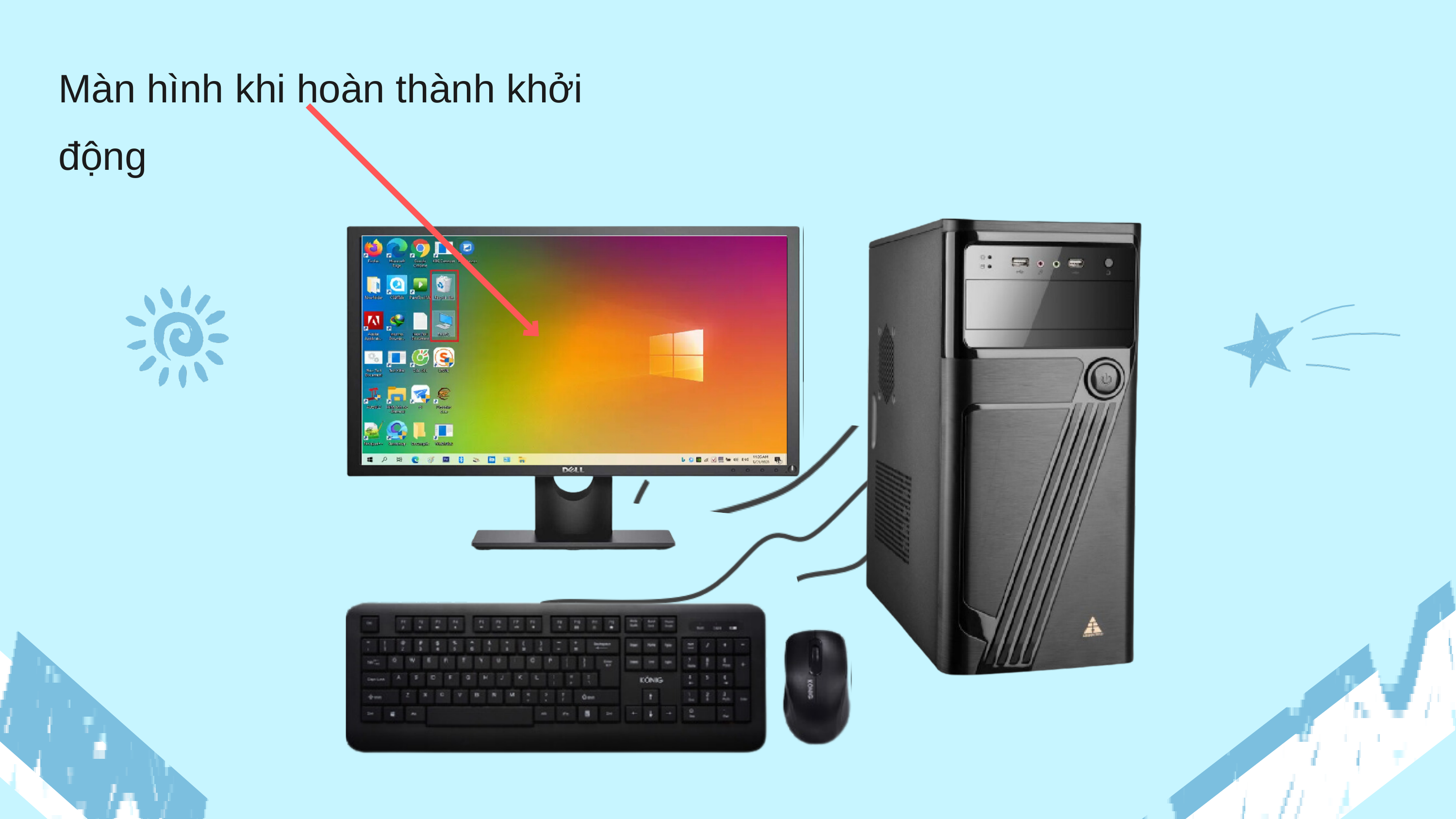

Màn hình khi hoàn thành khởi động